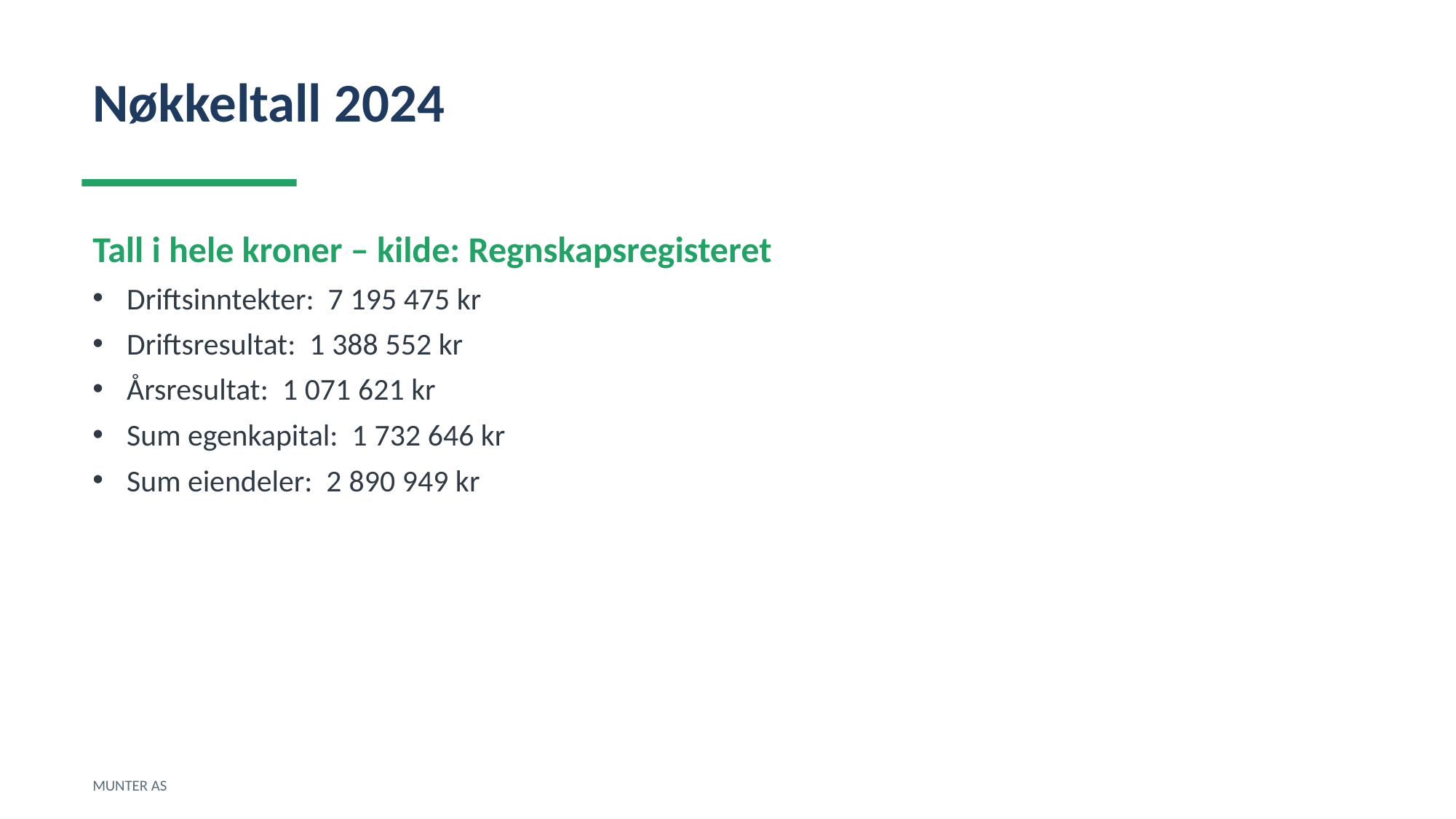

Nøkkeltall 2024

Tall i hele kroner – kilde: Regnskapsregisteret
Driftsinntekter:  7 195 475 kr
Driftsresultat:  1 388 552 kr
Årsresultat:  1 071 621 kr
Sum egenkapital:  1 732 646 kr
Sum eiendeler:  2 890 949 kr
MUNTER AS